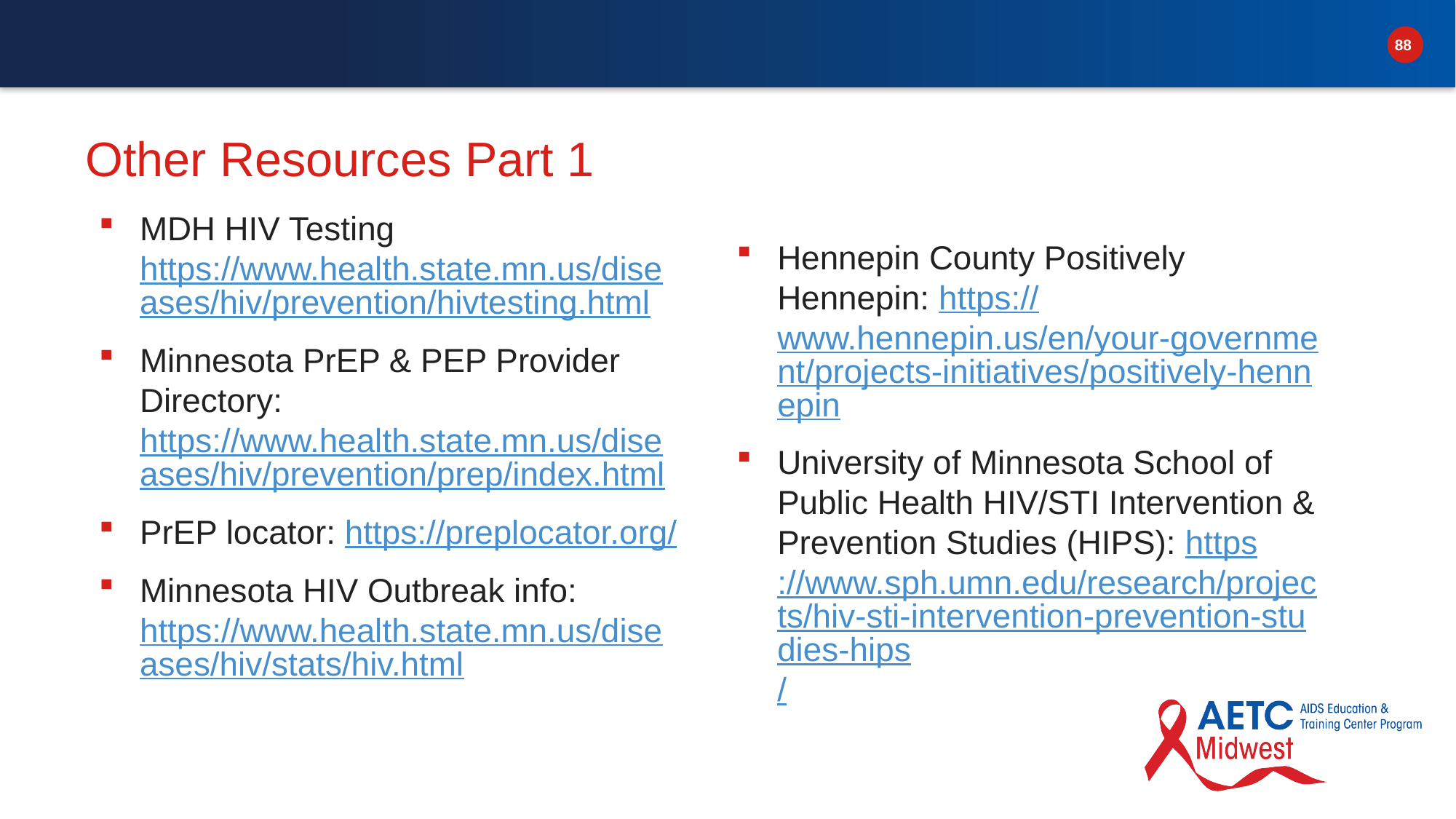

# Other Resources Part 1
MDH HIV Testing https://www.health.state.mn.us/diseases/hiv/prevention/hivtesting.html
Minnesota PrEP & PEP Provider Directory: https://www.health.state.mn.us/diseases/hiv/prevention/prep/index.html
PrEP locator: https://preplocator.org/
Minnesota HIV Outbreak info: https://www.health.state.mn.us/diseases/hiv/stats/hiv.html

Hennepin County Positively Hennepin: https://www.hennepin.us/en/your-government/projects-initiatives/positively-hennepin
University of Minnesota School of Public Health HIV/STI Intervention & Prevention Studies (HIPS): https://www.sph.umn.edu/research/projects/hiv-sti-intervention-prevention-studies-hips/